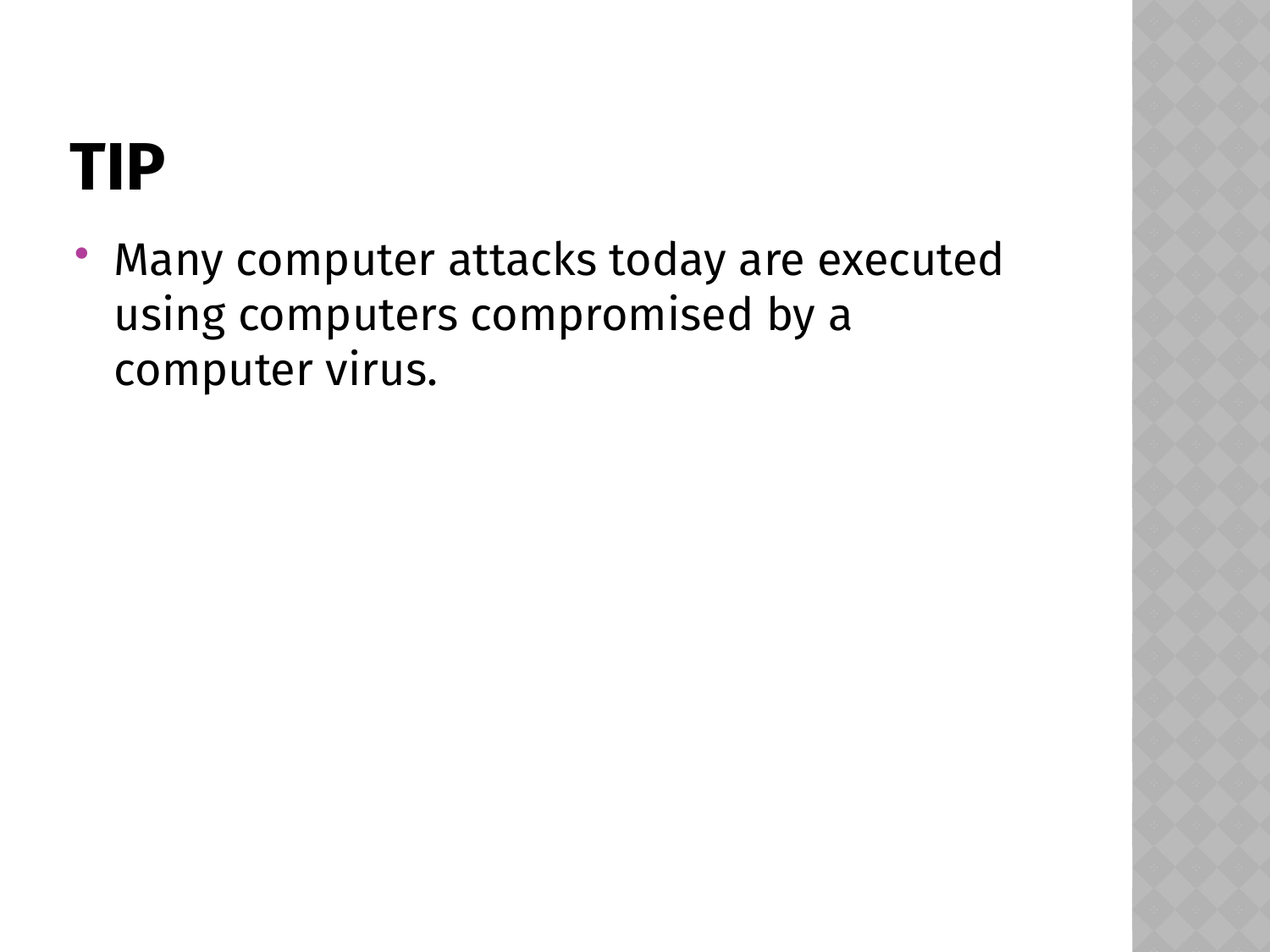

# Tip
Many computer attacks today are executed using computers compromised by a computer virus.